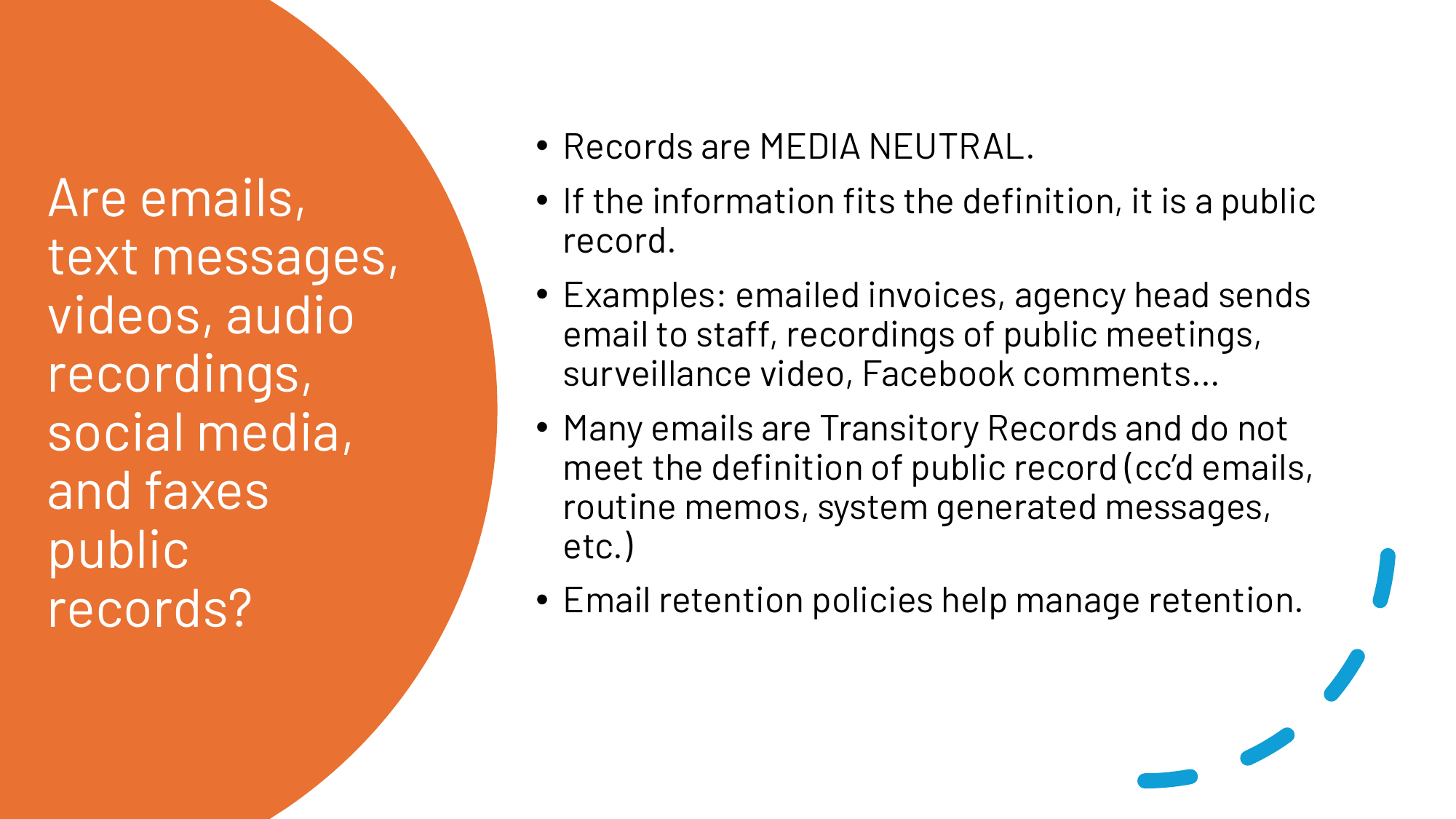

Records are MEDIA NEUTRAL.
If the information fits the definition, it is a public record.
Examples: emailed invoices, agency head sends email to staff, recordings of public meetings, surveillance video, Facebook comments…
Many emails are Transitory Records and do not meet the definition of public record (cc’d emails, routine memos, system generated messages, etc.)
Email retention policies help manage retention.

# Are emails, text messages, videos, audio recordings, social media, and faxes public records?